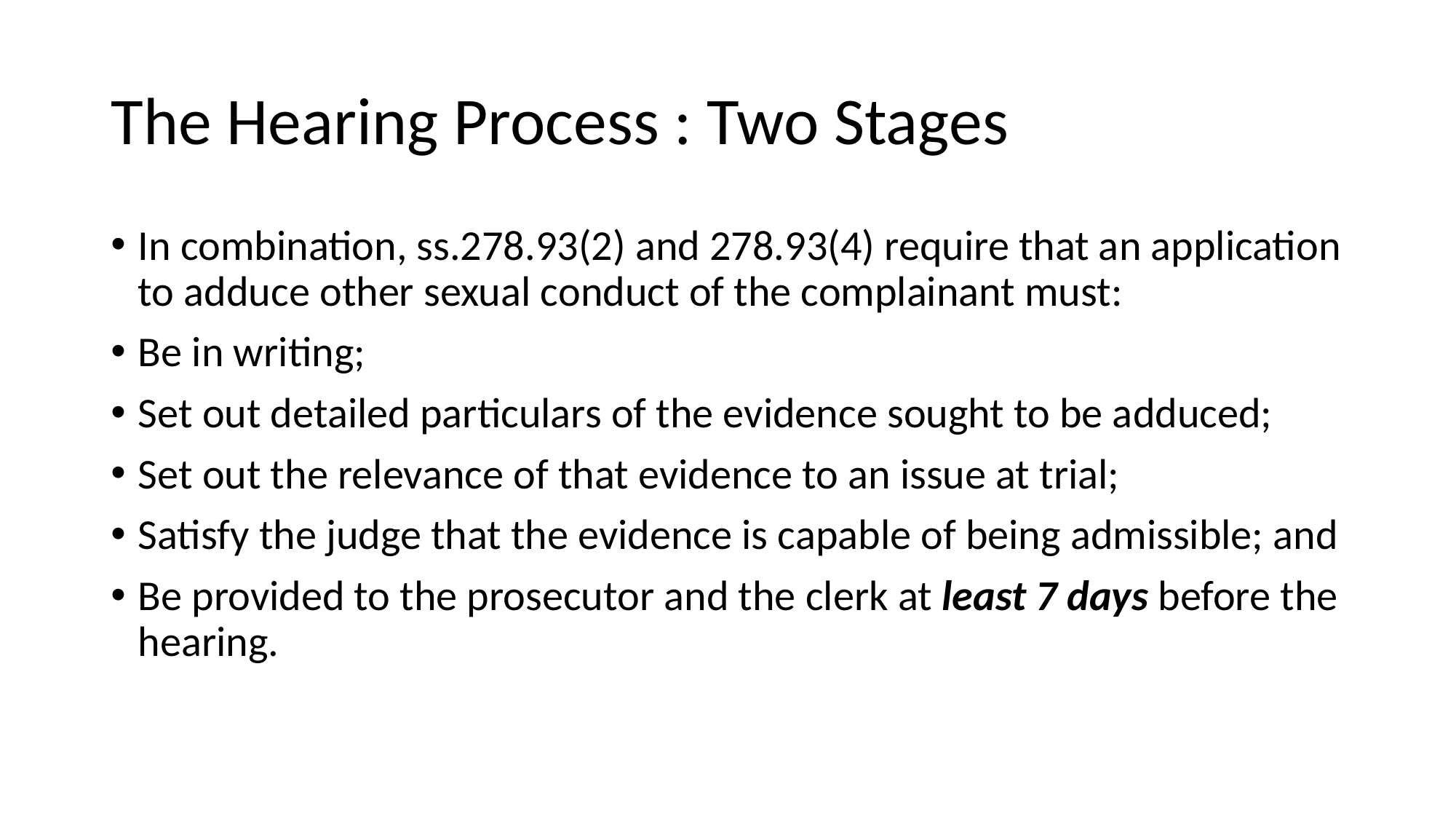

# The Hearing Process : Two Stages
In combination, ss.278.93(2) and 278.93(4) require that an application to adduce other sexual conduct of the complainant must:
Be in writing;
Set out detailed particulars of the evidence sought to be adduced;
Set out the relevance of that evidence to an issue at trial;
Satisfy the judge that the evidence is capable of being admissible; and
Be provided to the prosecutor and the clerk at least 7 days before the hearing.